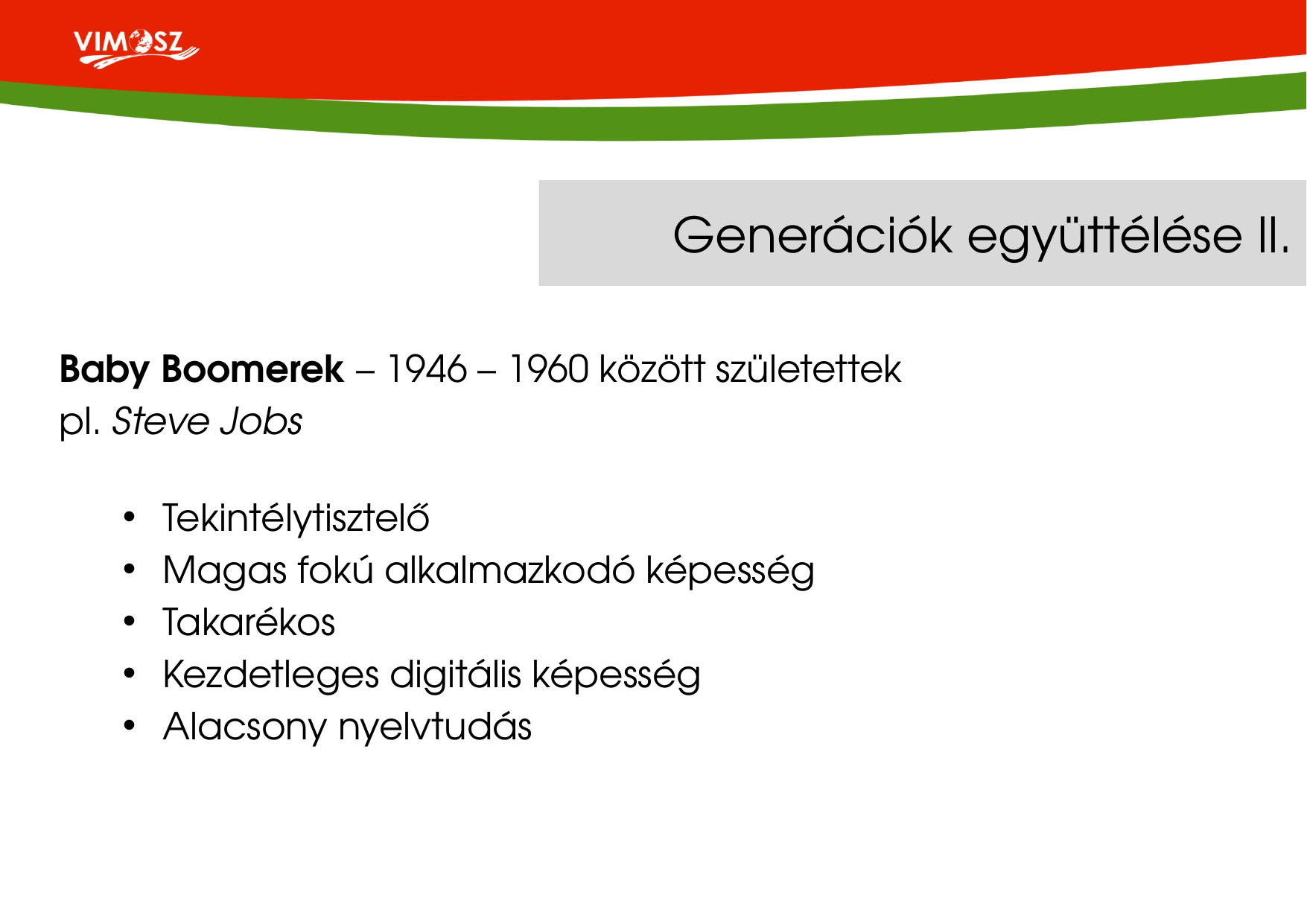

# Generációk együttélése II.
Baby Boomerek – 1946 – 1960 között születettek
pl. Steve Jobs
Tekintélytisztelő
Magas fokú alkalmazkodó képesség
Takarékos
Kezdetleges digitális képesség
Alacsony nyelvtudás